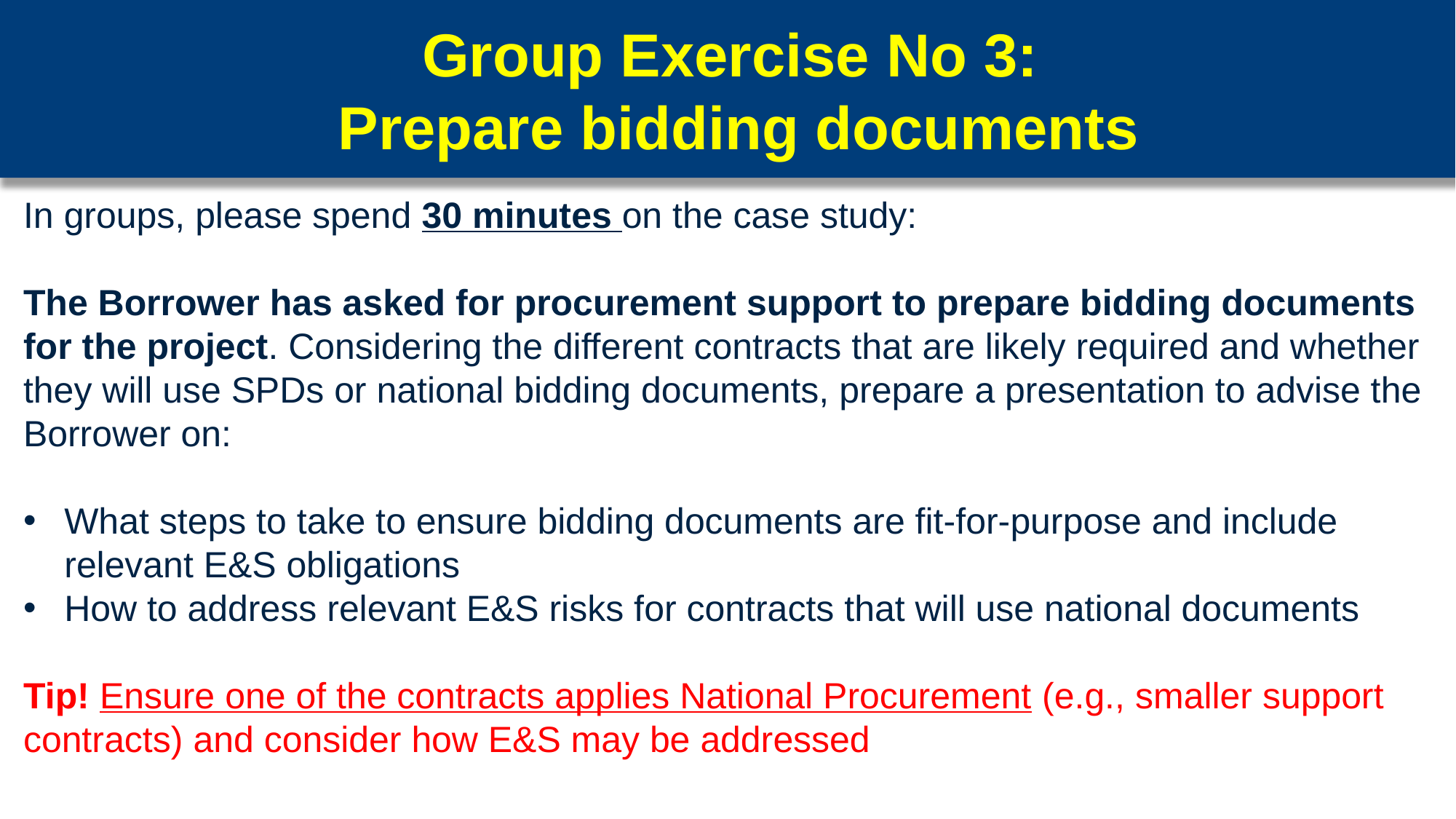

104
Group Exercise No 3:
Prepare bidding documents
#
In groups, please spend 30 minutes on the case study:

The Borrower has asked for procurement support to prepare bidding documents for the project. Considering the different contracts that are likely required and whether they will use SPDs or national bidding documents, prepare a presentation to advise the Borrower on:

What steps to take to ensure bidding documents are fit-for-purpose and include relevant E&S obligations
How to address relevant E&S risks for contracts that will use national documents

Tip! Ensure one of the contracts applies National Procurement (e.g., smaller support contracts) and consider how E&S may be addressed